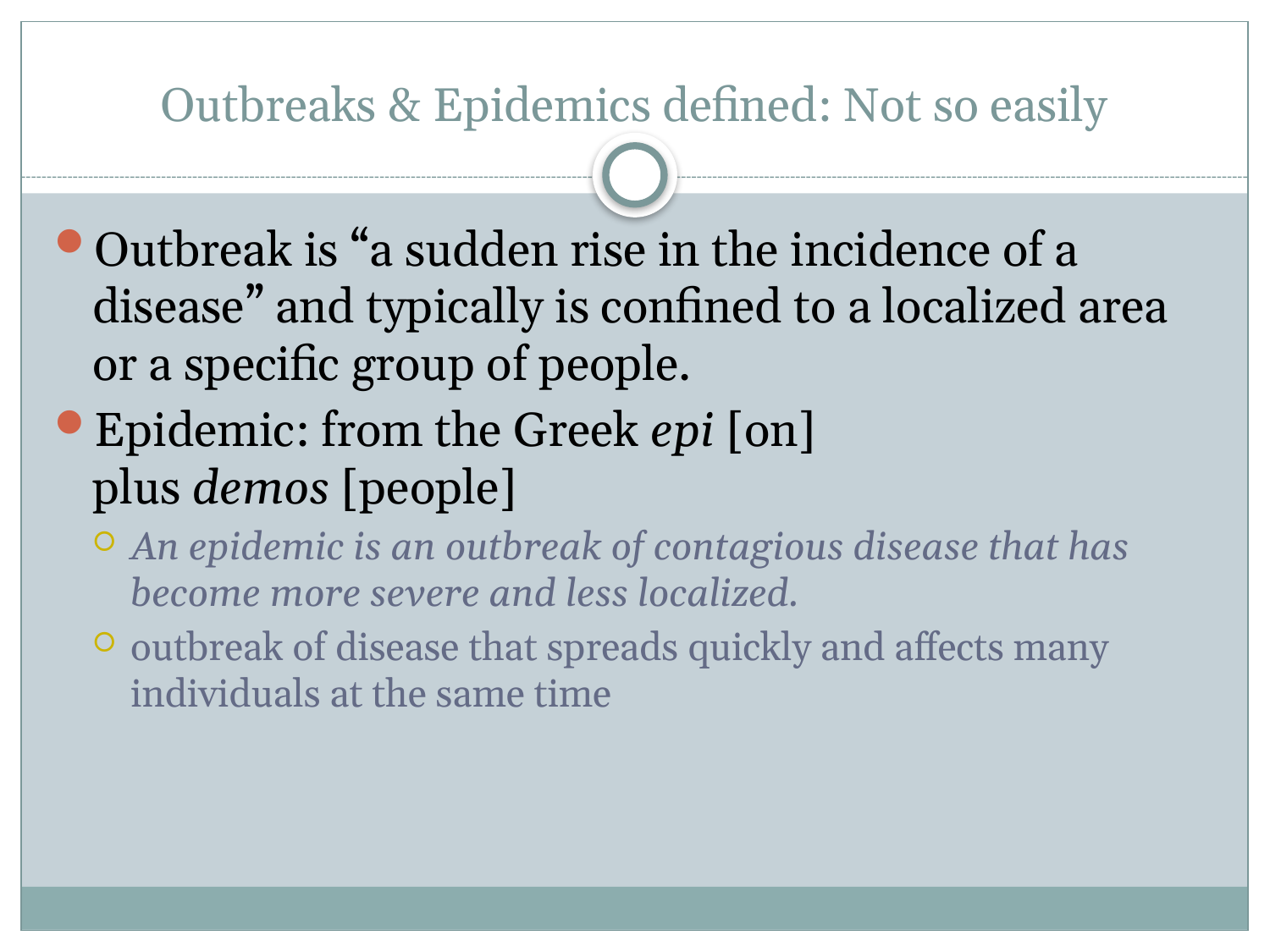

# Outbreaks & Epidemics defined: Not so easily
Outbreak is “a sudden rise in the incidence of a disease” and typically is confined to a localized area or a specific group of people.
Epidemic: from the Greek epi [on] plus demos [people]
An epidemic is an outbreak of contagious disease that has become more severe and less localized.
outbreak of disease that spreads quickly and affects many individuals at the same time